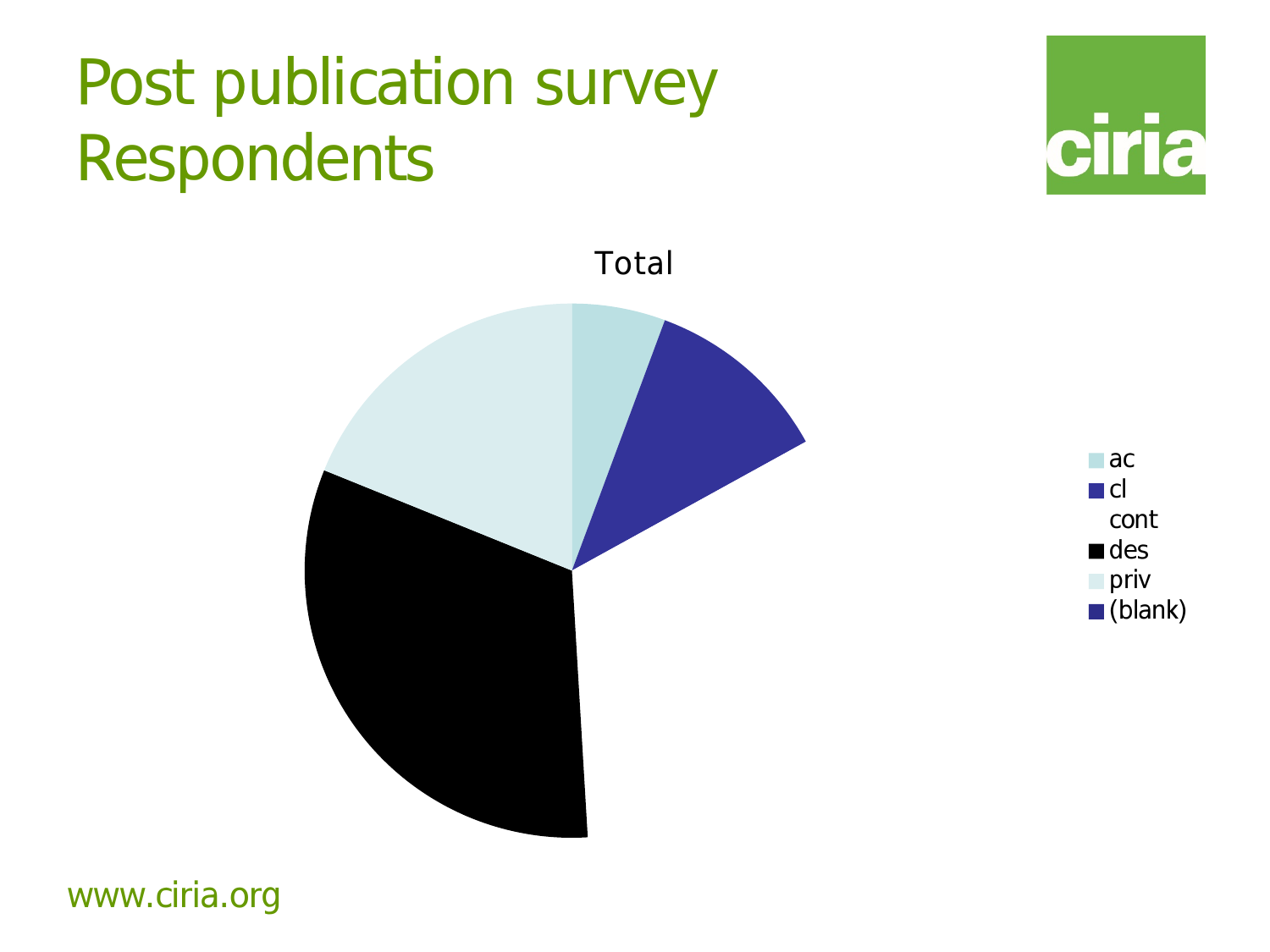

# Post publication survey Respondents

### Chart:

| Category | Total |
|---|---|
| ac | 3.0 |
| cl | 6.0 |
| cont | 17.0 |
| des | 17.0 |
| priv | 10.0 |
| (blank) | None |